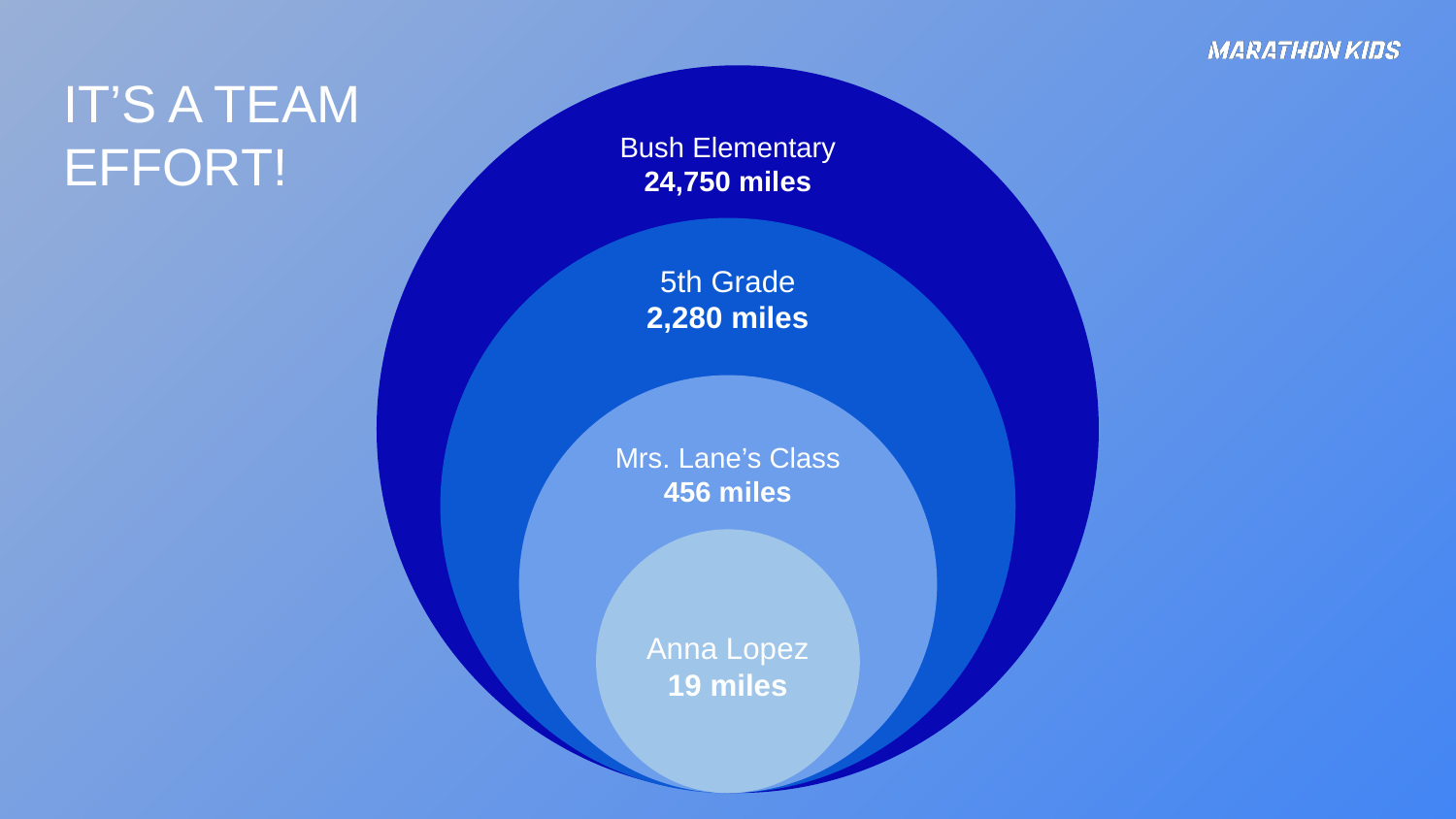

IT’S A TEAM EFFORT!

Bush Elementary
24,750 miles

5th Grade
2,280 miles

Mrs. Lane’s Class
456 miles

Anna Lopez
19 miles